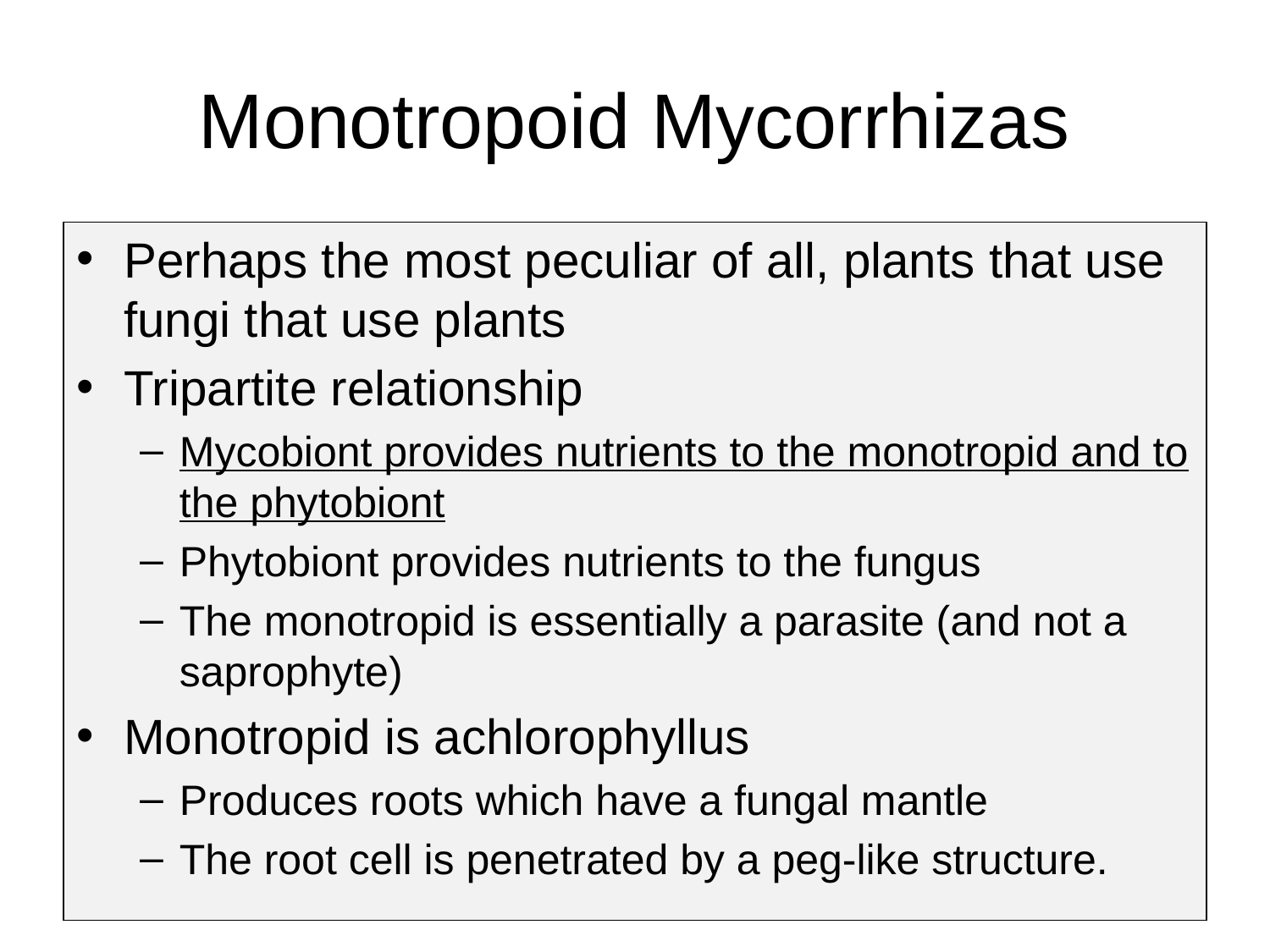

# Monotropoid Mycorrhizas
Perhaps the most peculiar of all, plants that use fungi that use plants
Tripartite relationship
Mycobiont provides nutrients to the monotropid and to the phytobiont
Phytobiont provides nutrients to the fungus
The monotropid is essentially a parasite (and not a saprophyte)
Monotropid is achlorophyllus
Produces roots which have a fungal mantle
The root cell is penetrated by a peg-like structure.